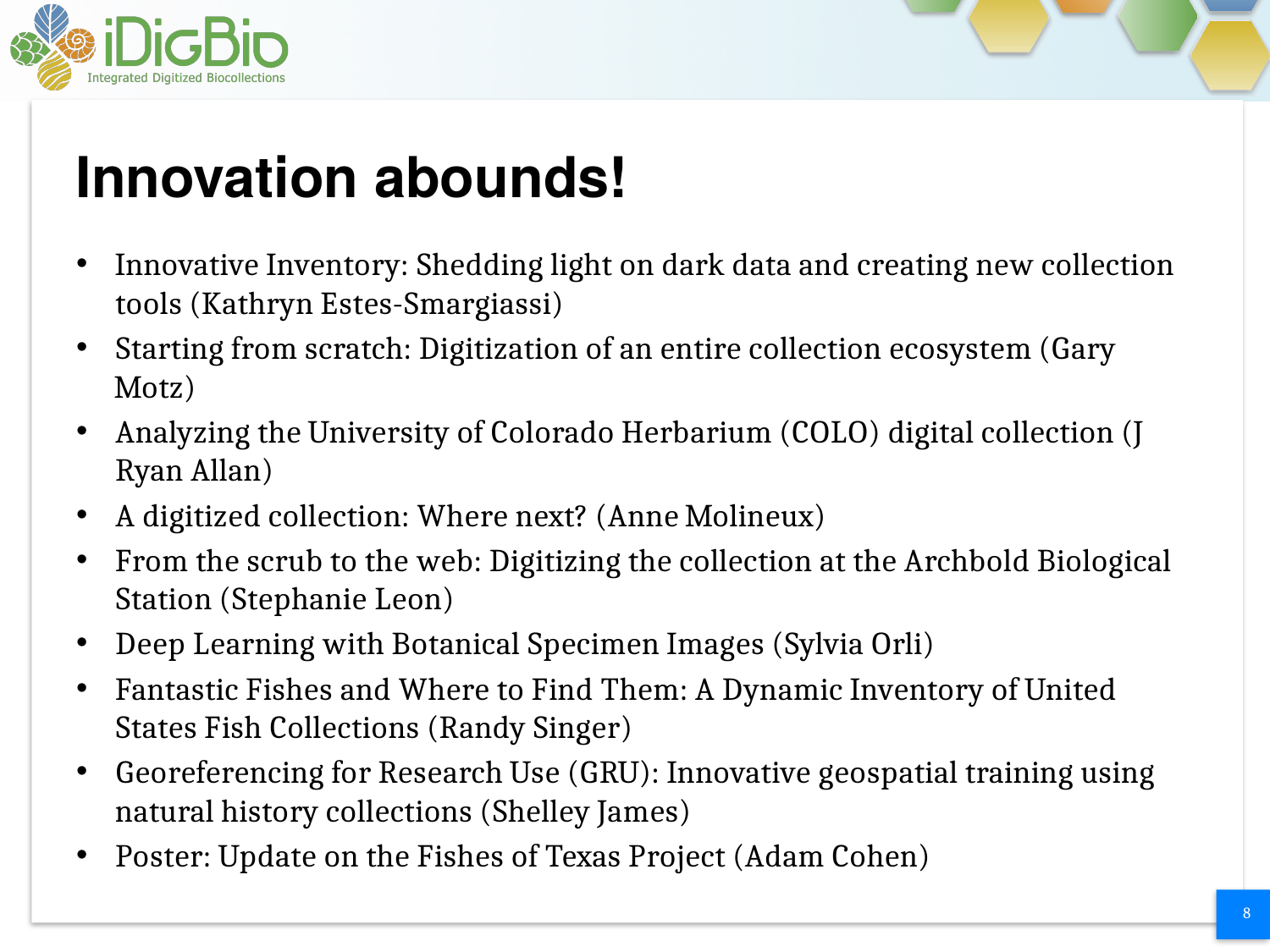

# Innovation abounds!
Innovative Inventory: Shedding light on dark data and creating new collection tools (Kathryn Estes-Smargiassi)
Starting from scratch: Digitization of an entire collection ecosystem (Gary Motz)
Analyzing the University of Colorado Herbarium (COLO) digital collection (J Ryan Allan)
A digitized collection: Where next? (Anne Molineux)
From the scrub to the web: Digitizing the collection at the Archbold Biological Station (Stephanie Leon)
Deep Learning with Botanical Specimen Images (Sylvia Orli)
Fantastic Fishes and Where to Find Them: A Dynamic Inventory of United States Fish Collections (Randy Singer)
Georeferencing for Research Use (GRU): Innovative geospatial training using natural history collections (Shelley James)
Poster: Update on the Fishes of Texas Project (Adam Cohen)